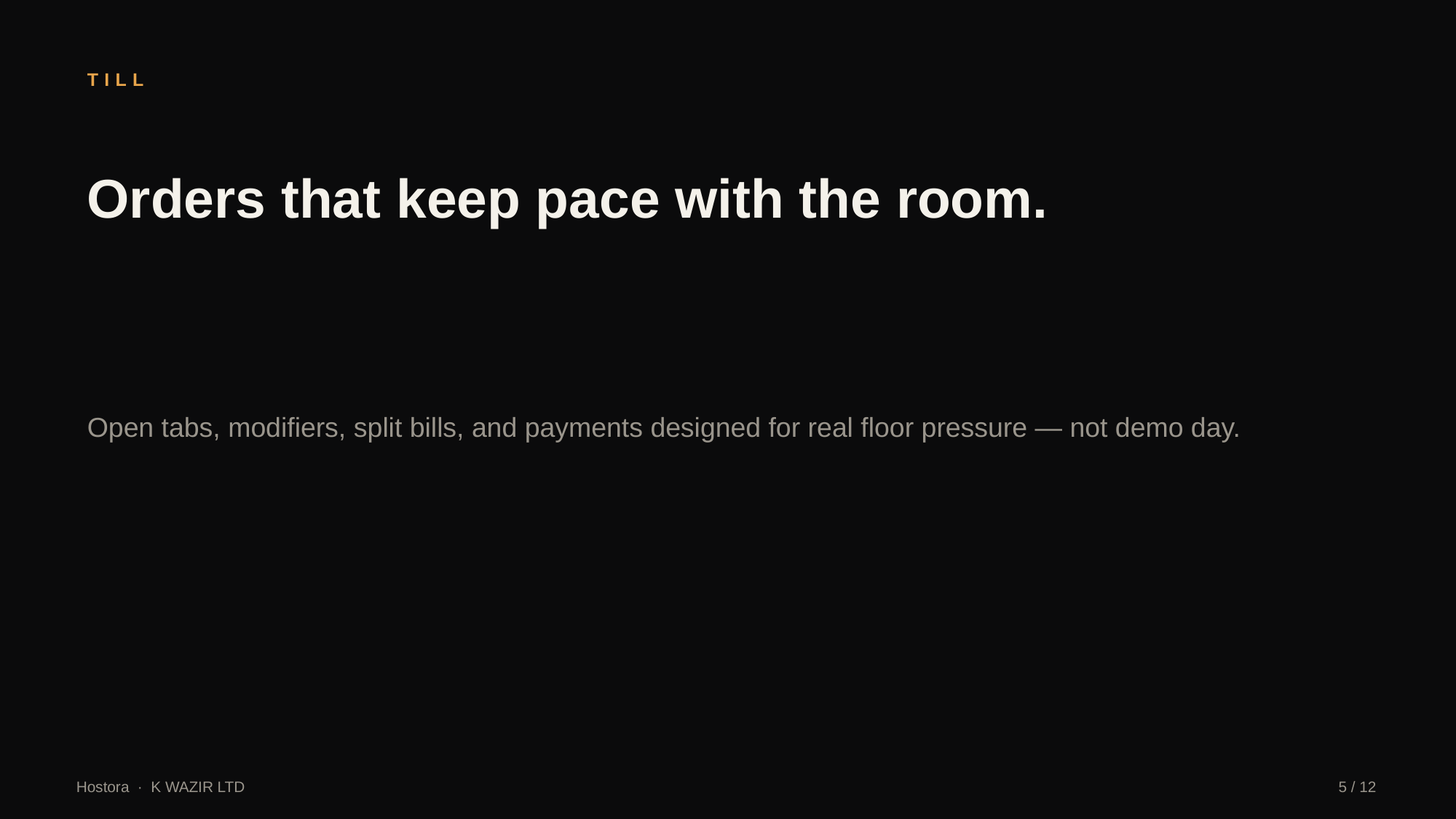

TILL
Orders that keep pace with the room.
Open tabs, modifiers, split bills, and payments designed for real floor pressure — not demo day.
Hostora  ·  K WAZIR LTD
5 / 12